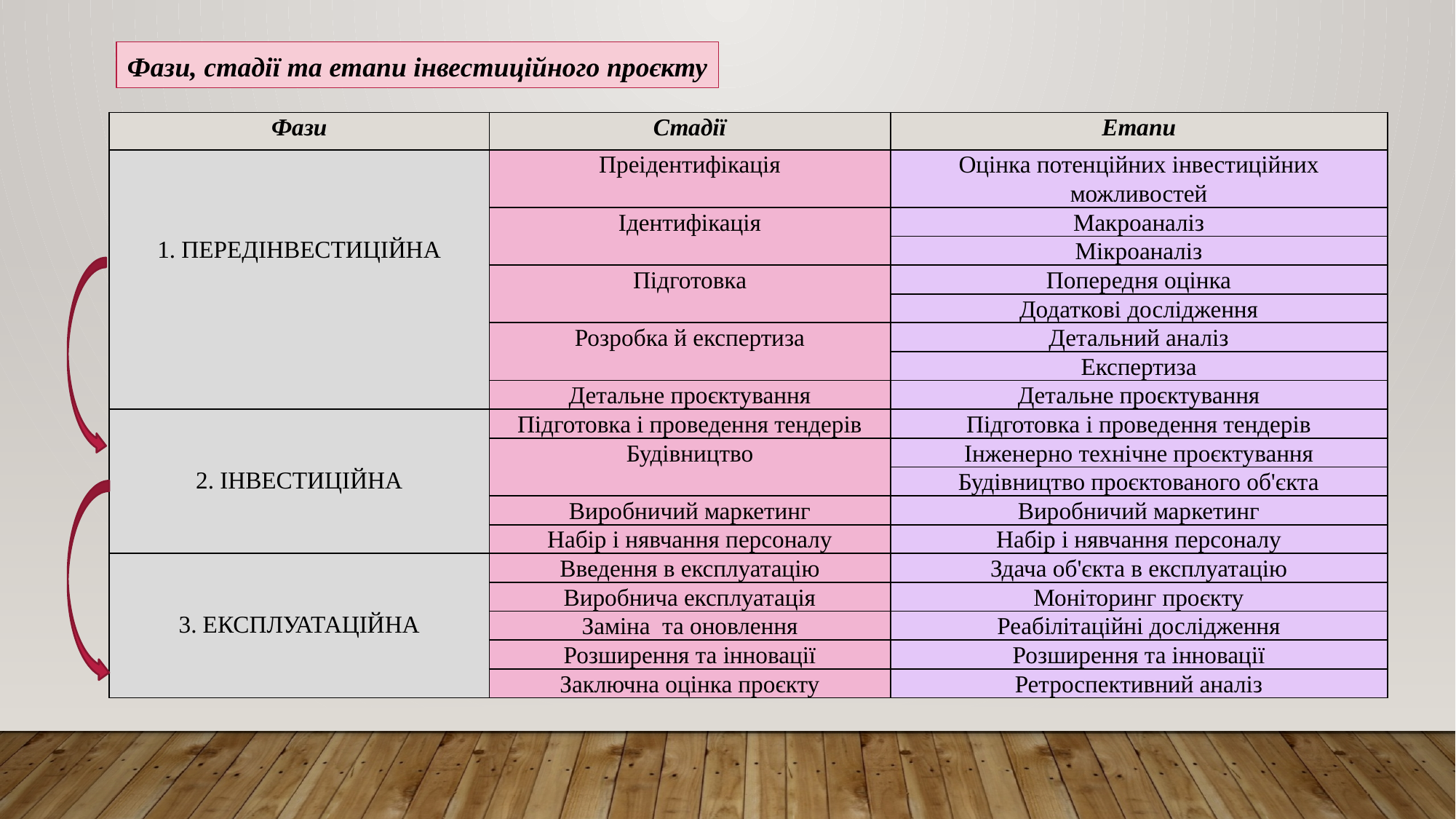

Фази, стадії та етапи інвестиційного проєкту
| Фази | Стадії | Етапи |
| --- | --- | --- |
| 1. ПЕРЕДІНВЕСТИЦІЙНА | Преідентифікація | Оцінка потенційних інвестиційних можливостей |
|  | Ідентифікація | Макроаналіз |
|  |  | Мікроаналіз |
|  | Підготовка | Попередня оцінка |
|  |  | Додаткові дослідження |
|  | Розробка й експертиза | Детальний аналіз |
|  |  | Експертиза |
|  | Детальне проєктування | Детальне проєктування |
| 2. ІНВЕСТИЦІЙНА | Підготовка і проведення тендерів | Підготовка і проведення тендерів |
|  | Будівництво | Інженерно технічне проєктування |
|  |  | Будівництво проєктованого об'єкта |
|  | Виробничий маркетинг | Виробничий маркетинг |
|  | Набір і нявчання персоналу | Набір і нявчання персоналу |
| 3. ЕКСПЛУАТАЦІЙНА | Введення в експлуатацію | Здача об'єкта в експлуатацію |
|  | Виробнича експлуатація | Моніторинг проєкту |
|  | Заміна та оновлення | Реабілітаційні дослідження |
|  | Розширення та інновації | Розширення та інновації |
|  | Заключна оцінка проєкту | Ретроспективний аналіз |